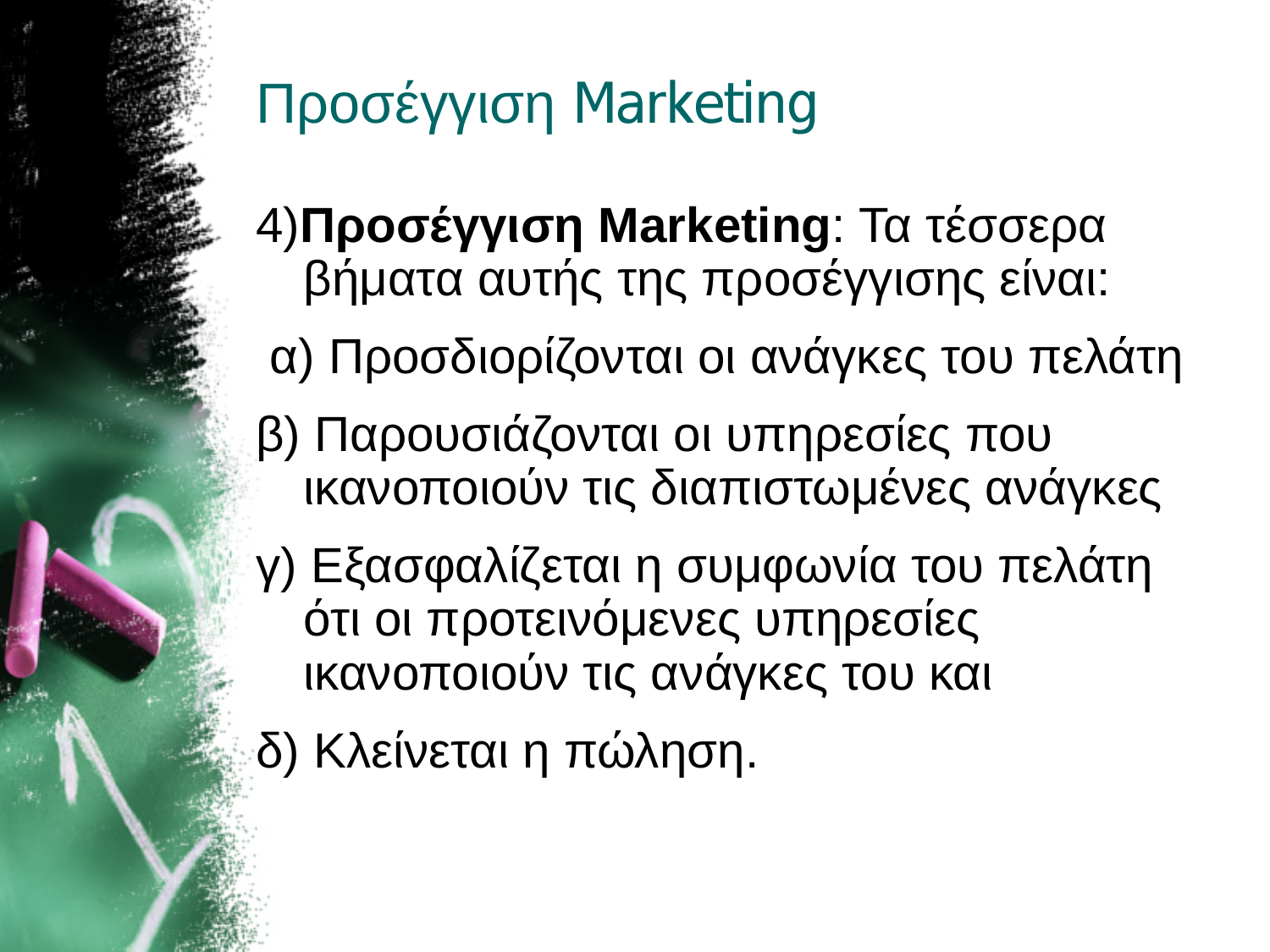

# Προσέγγιση Marketing
4)Προσέγγιση Marketing: Τα τέσσερα βήματα αυτής της προσέγγισης είναι:
 α) Προσδιορίζονται οι ανάγκες του πελάτη
β) Παρουσιάζονται οι υπηρεσίες που ικανοποιούν τις διαπιστωμένες ανάγκες
γ) Εξασφαλίζεται η συμφωνία του πελάτη ότι οι προτεινόμενες υπηρεσίες ικανοποιούν τις ανάγκες του και
δ) Κλείνεται η πώληση.